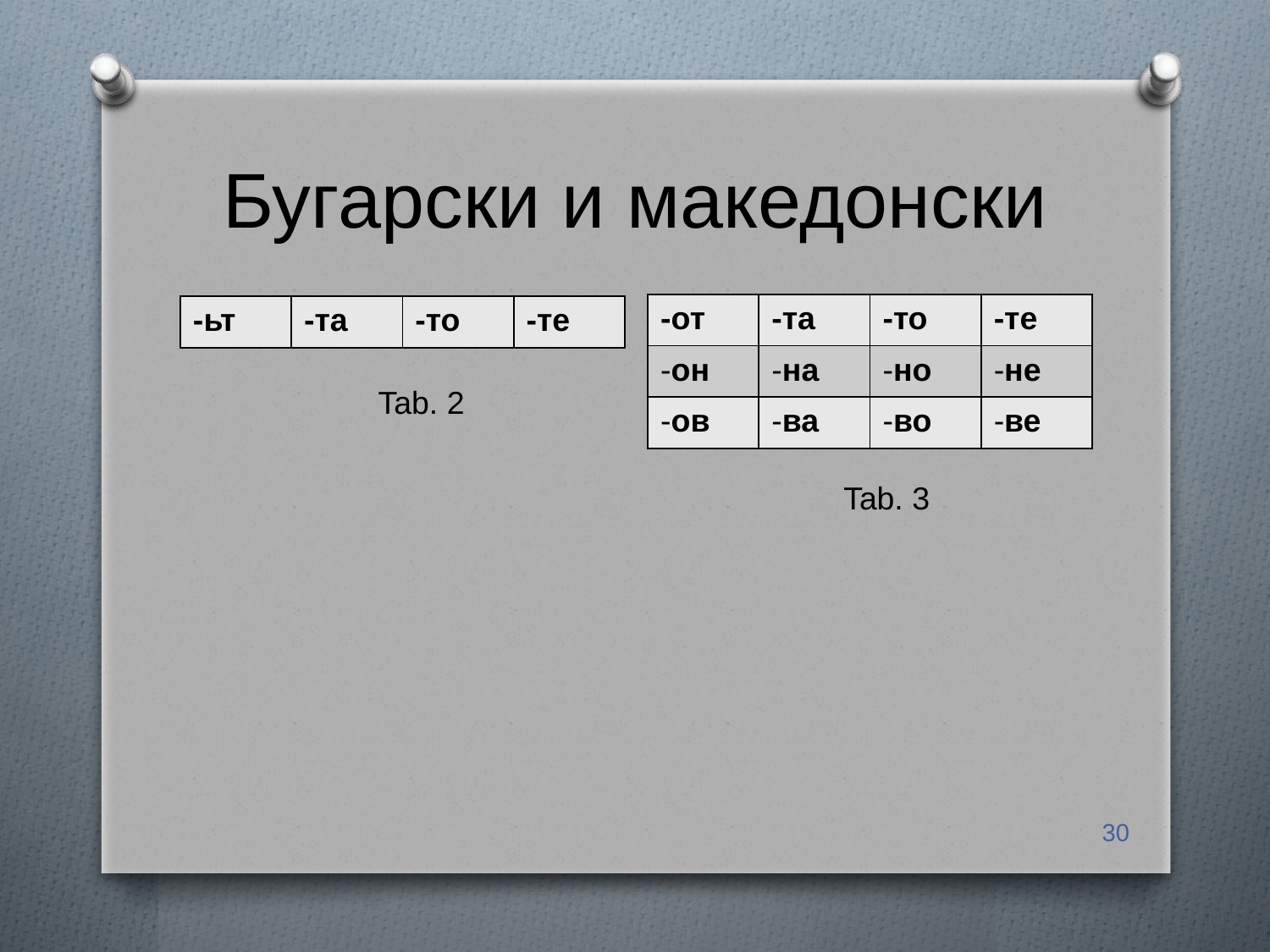

# Бугарски и македонски
| -от | -та | -то | -те |
| --- | --- | --- | --- |
| -он | -на | -но | -не |
| -ов | -ва | -во | -ве |
| -ьт | -та | -то | -те |
| --- | --- | --- | --- |
Tab. 2
Tab. 3
30